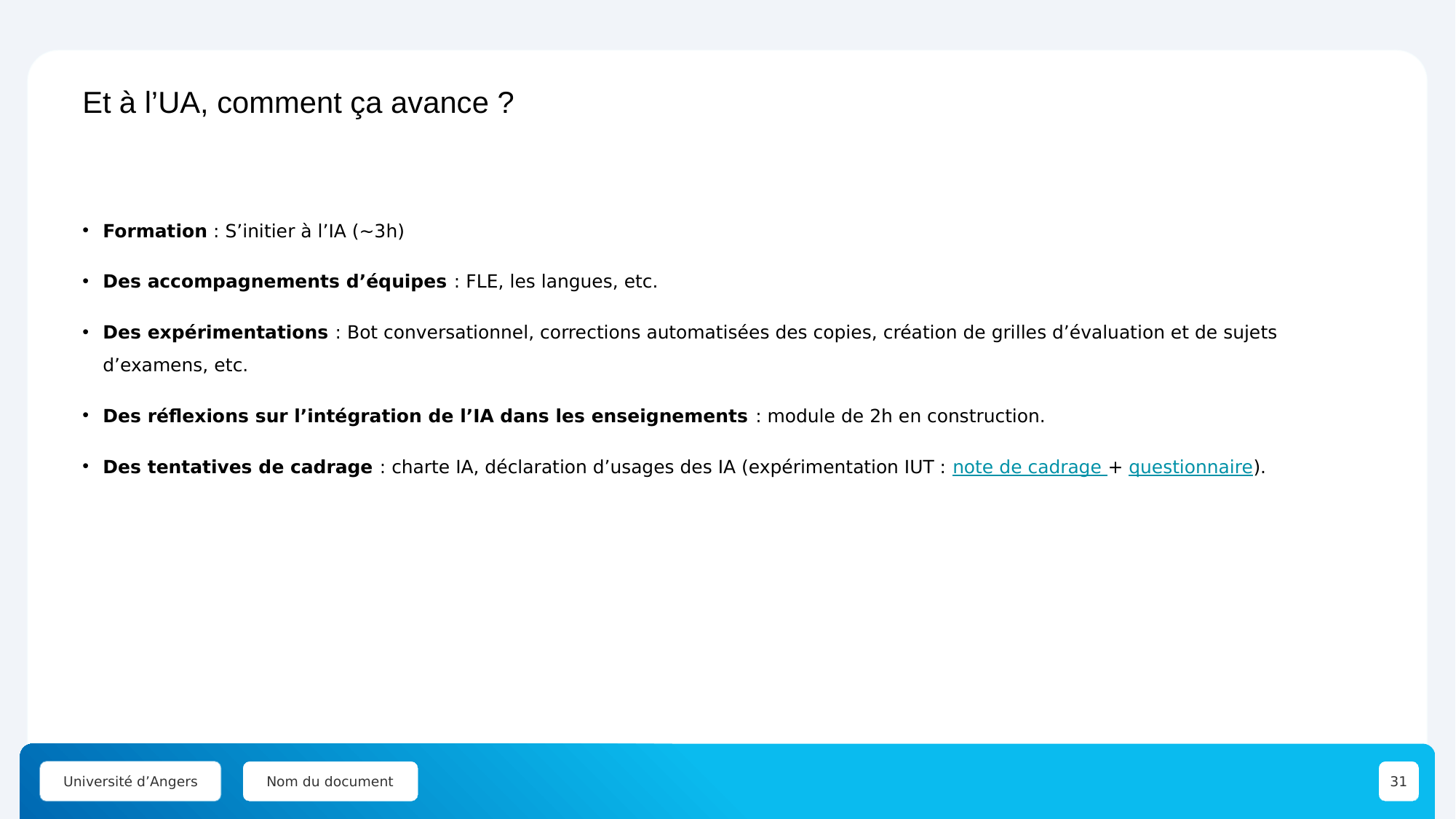

Et à l’UA, comment ça avance ?

Formation : S’initier à l’IA (~3h)
Des accompagnements d’équipes : FLE, les langues, etc.
Des expérimentations : Bot conversationnel, corrections automatisées des copies, création de grilles d’évaluation et de sujets d’examens, etc.
Des réflexions sur l’intégration de l’IA dans les enseignements : module de 2h en construction.
Des tentatives de cadrage : charte IA, déclaration d’usages des IA (expérimentation IUT : note de cadrage + questionnaire).

Nom du document
31